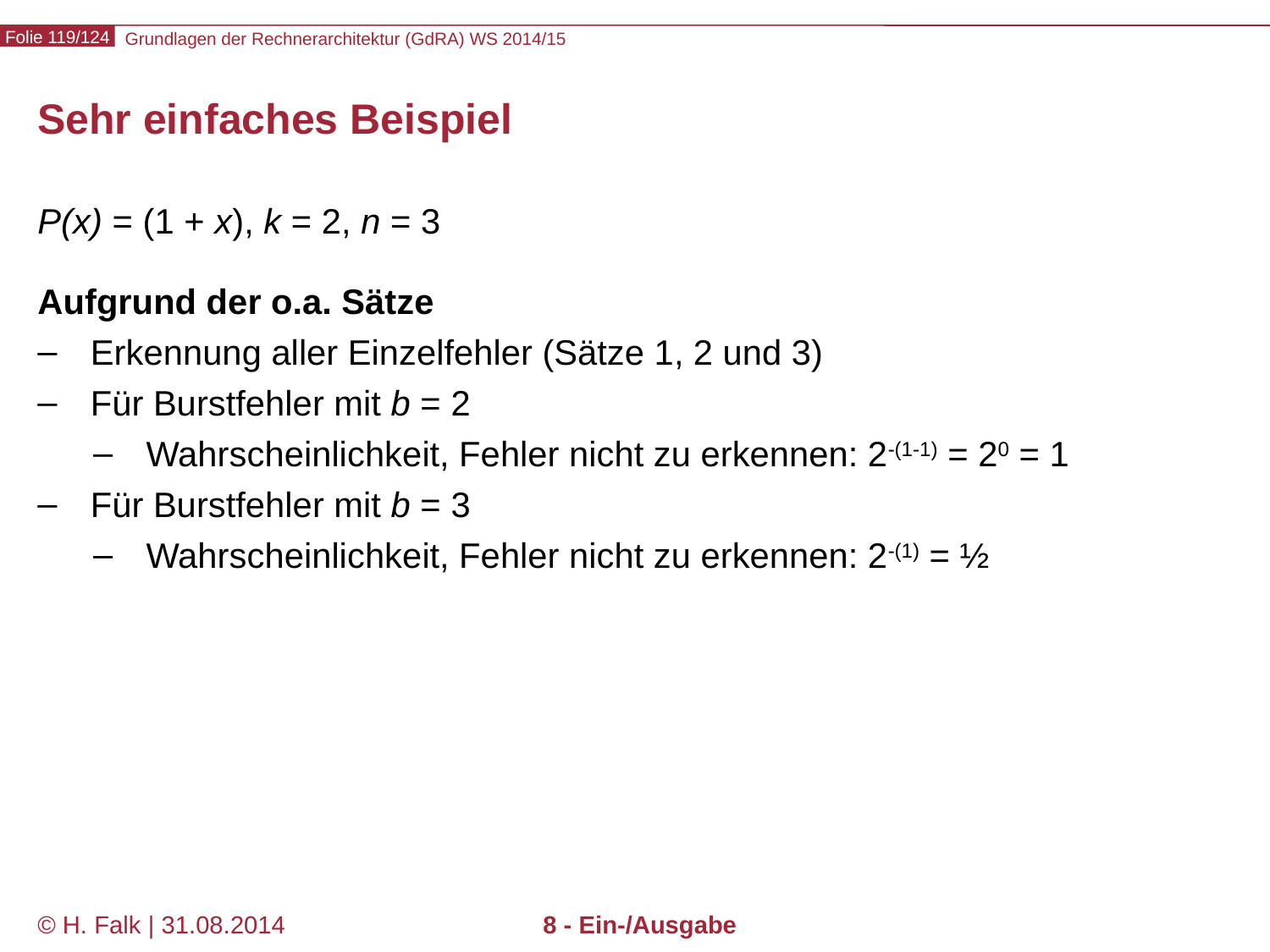

# Sehr einfaches Beispiel
P(x) = (1 + x), k = 2, n = 3

Aufgrund der o.a. Sätze
Erkennung aller Einzelfehler (Sätze 1, 2 und 3)
Für Burstfehler mit b = 2
Wahrscheinlichkeit, Fehler nicht zu erkennen: 2-(1-1) = 20 = 1
Für Burstfehler mit b = 3
Wahrscheinlichkeit, Fehler nicht zu erkennen: 2-(1) = ½
© H. Falk | 31.08.2014
8 - Ein-/Ausgabe